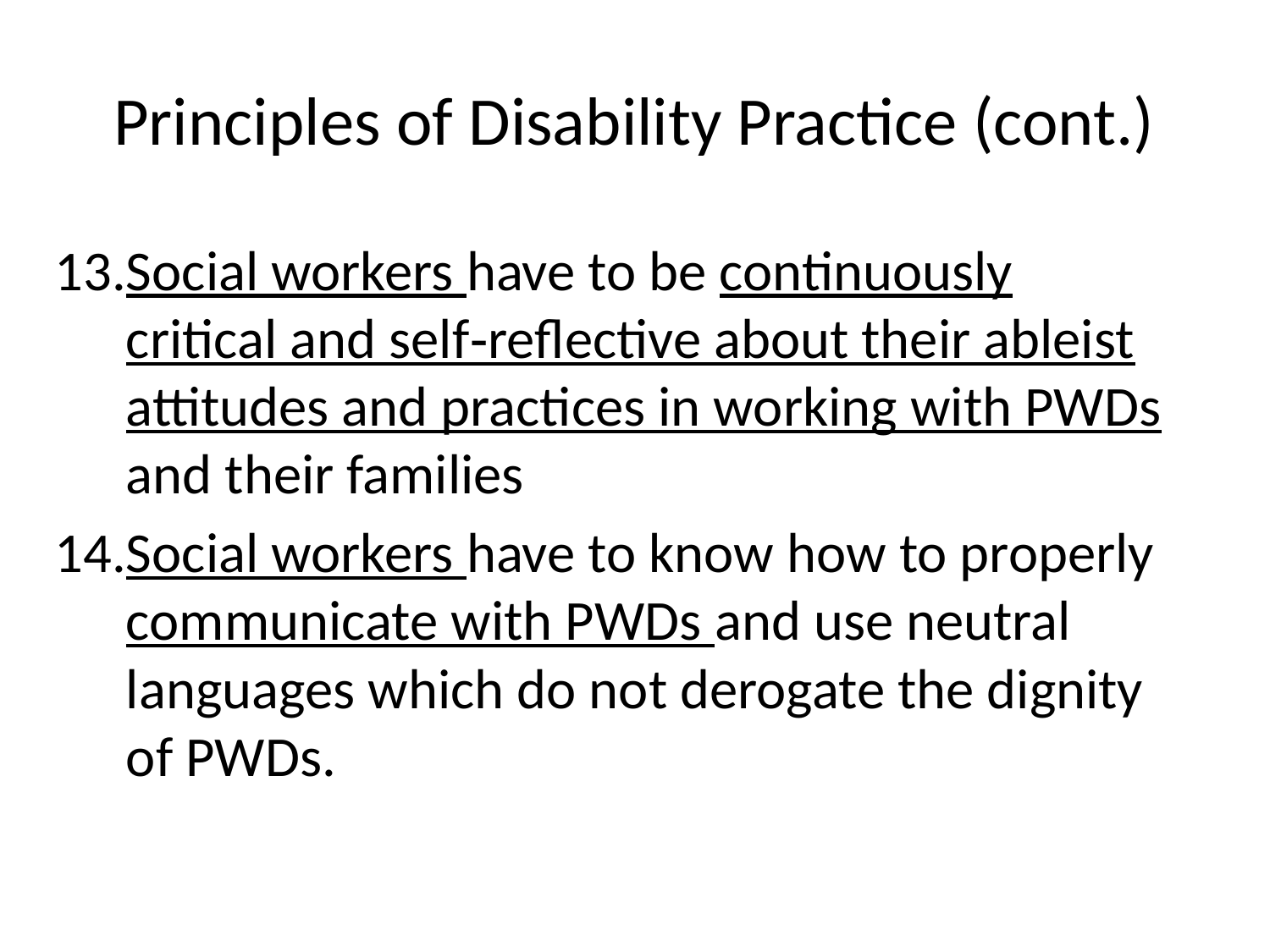

# Principles of Disability Practice (cont.)
Social workers have to be continuously critical and self‐reflective about their ableist attitudes and practices in working with PWDs and their families
Social workers have to know how to properly communicate with PWDs and use neutral languages which do not derogate the dignity of PWDs.